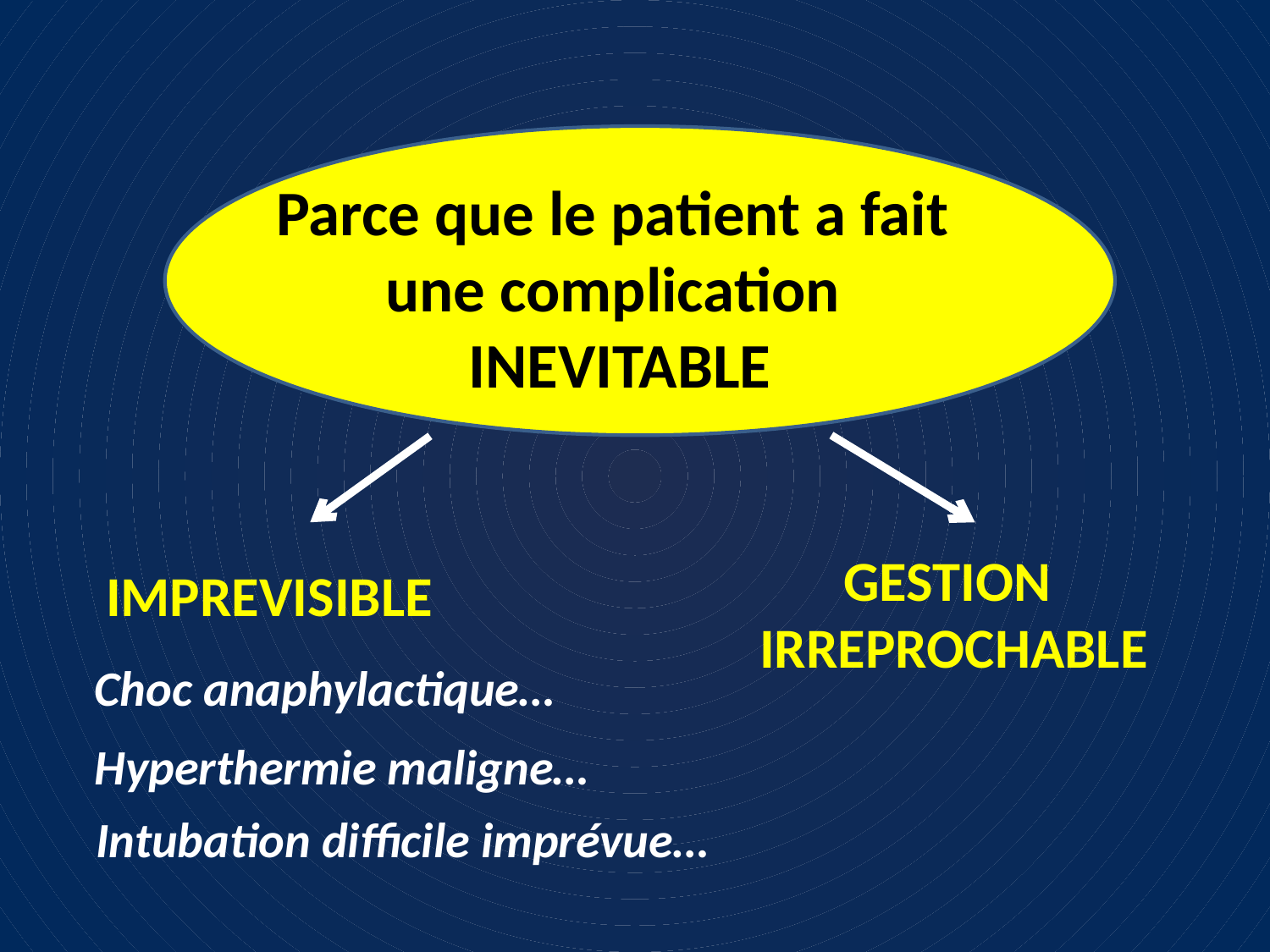

Parce que le patient a fait
une complication
INEVITABLE
GESTION
IRREPROCHABLE
IMPREVISIBLE
Choc anaphylactique…
Hyperthermie maligne…
Intubation difficile imprévue…